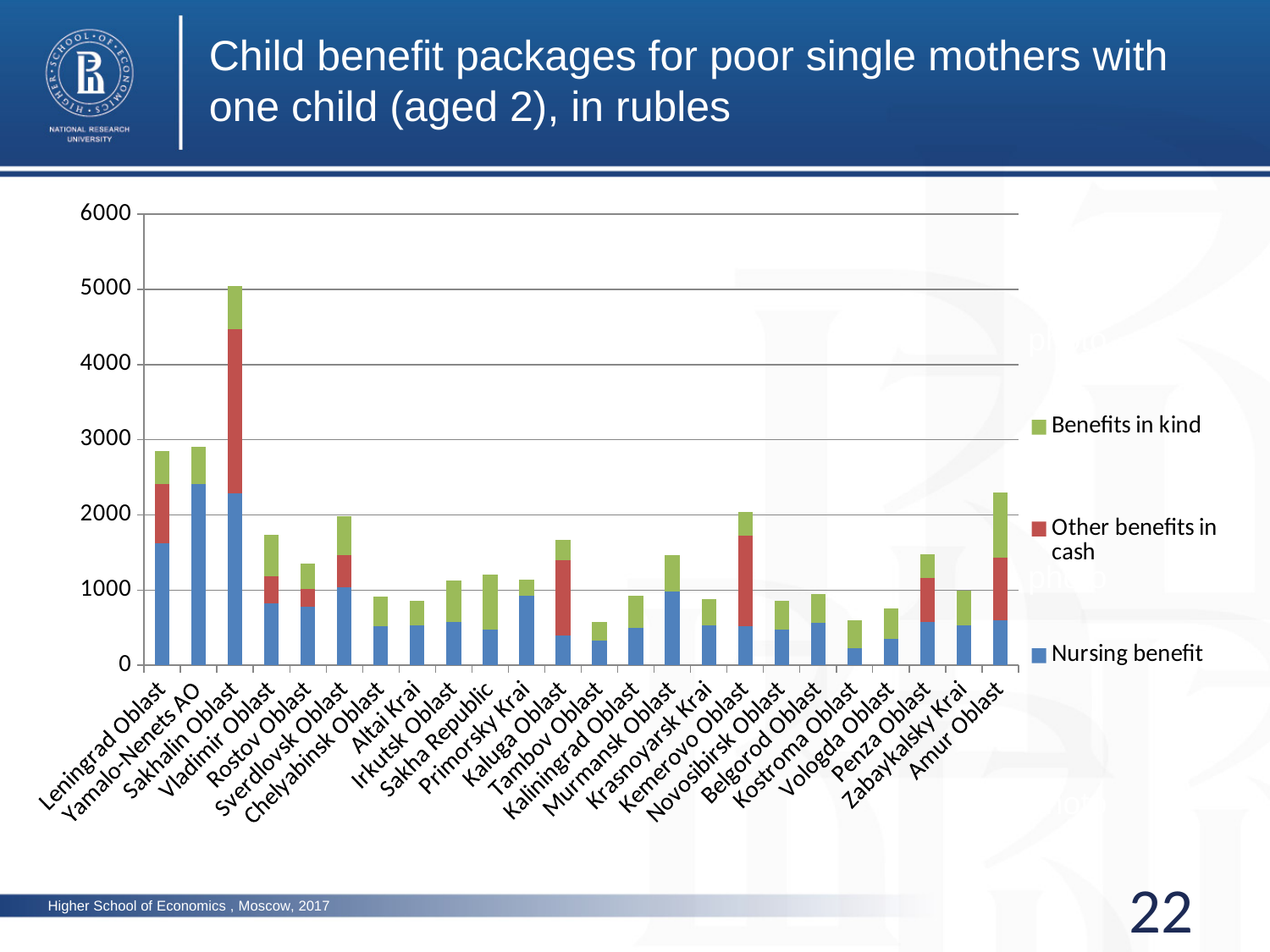

Child benefit packages for poor single mothers with one child (aged 2), in rubles

### Chart

| Category | Nursing benefit | Other benefits in cash | Benefits in kind |
|---|---|---|---|
| Leningrad Oblast | 1626.0 | 783.0 | 444.75 |
| Yamalo-Nenets AO | 2414.24 | 0.0 | 488.31 |
| Sakhalin Oblast | 2288.0 | 2178.0 | 583.57 |
| Vladimir Oblast | 824.0 | 363.0 | 547.01 |
| Rostov Oblast | 778.0 | 238.0 | 333.39 |
| Sverdlovsk Oblast | 1041.0 | 424.0 | 523.12 |
| Chelyabinsk Oblast | 519.0 | 0.0 | 394.81 |
| Altai Krai | 534.75 | 0.0 | 327.45 |
| Irkutsk Oblast | 576.0 | 0.0 | 554.14 |
| Sakha Republic | 477.4 | 0.0 | 727.23 |
| Primorsky Krai | 926.6399999999999 | 0.0 | 216.2 |
| Kaluga Oblast | 400.0 | 1000.0 | 270.69 |
| Tambov Oblast | 327.0 | 0.0 | 252.0 |
| Kaliningrad Oblast | 500.0 | 0.0 | 423.5 |
| Murmansk Oblast | 981.32 | 0.0 | 485.85 |
| Krasnoyarsk Krai | 536.0 | 0.0 | 345.4 |
| Kemerovo Oblast | 520.0 | 1200.0 | 320.0 |
| Novosibirsk Oblast | 478.31 | 0.0 | 383.06 |
| Belgorod Oblast | 560.0 | 0.0 | 386.72 |
| Kostroma Oblast | 230.04 | 0.0 | 371.14 |
| Vologda Oblast | 345.0 | 0.0 | 408.1 |
| Penza Oblast | 580.0 | 580.0 | 317.28 |
| Zabaykalsky Krai | 534.38 | 0.0 | 458.74 |
| Amur Oblast | 597.38 | 830.0 | 869.18 |
photo
photo
photo
22
Higher School of Economics , Moscow, 2017